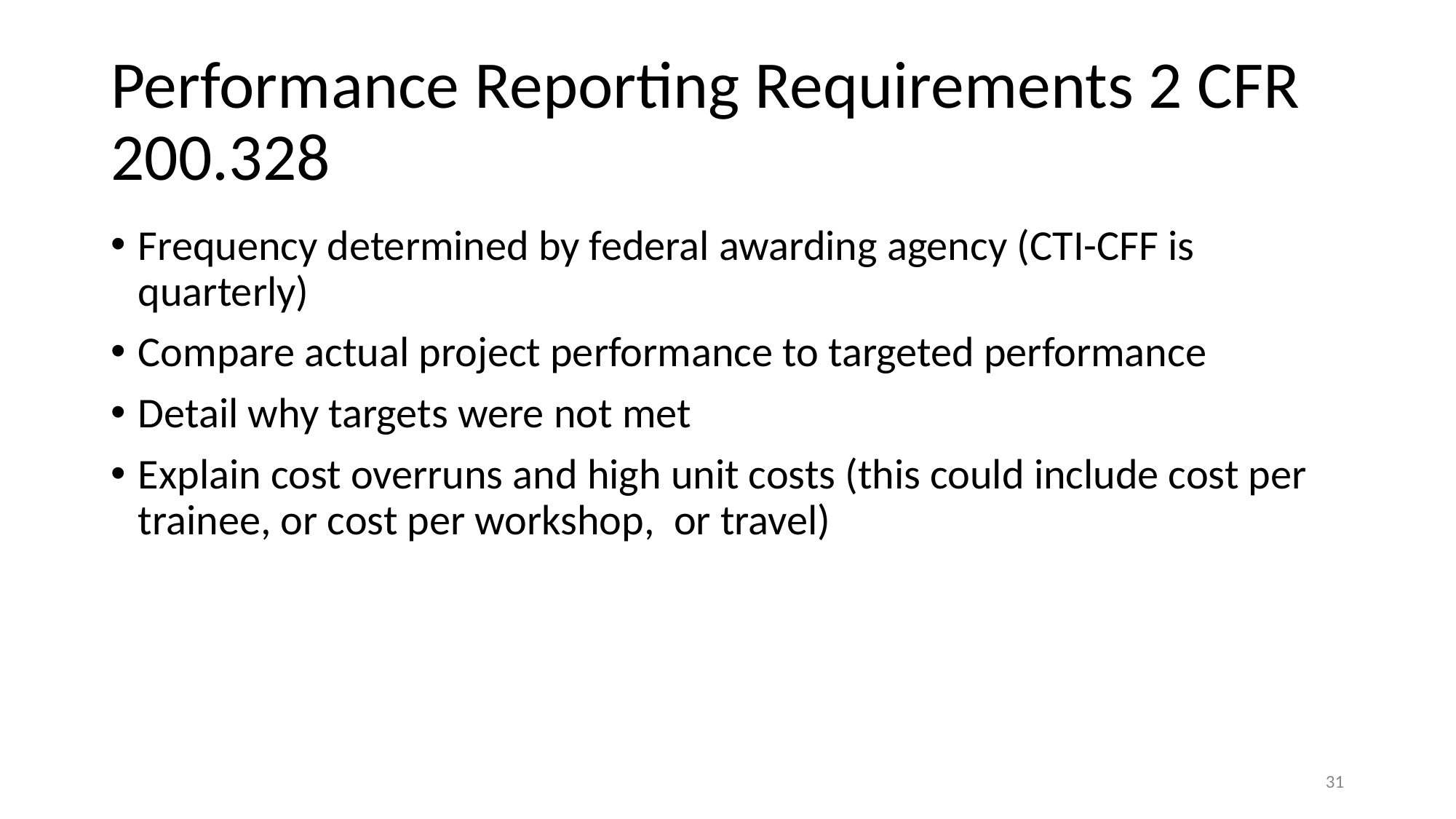

# Performance Reporting Requirements 2 CFR 200.328
Frequency determined by federal awarding agency (CTI-CFF is quarterly)
Compare actual project performance to targeted performance
Detail why targets were not met
Explain cost overruns and high unit costs (this could include cost per trainee, or cost per workshop,  or travel)
31